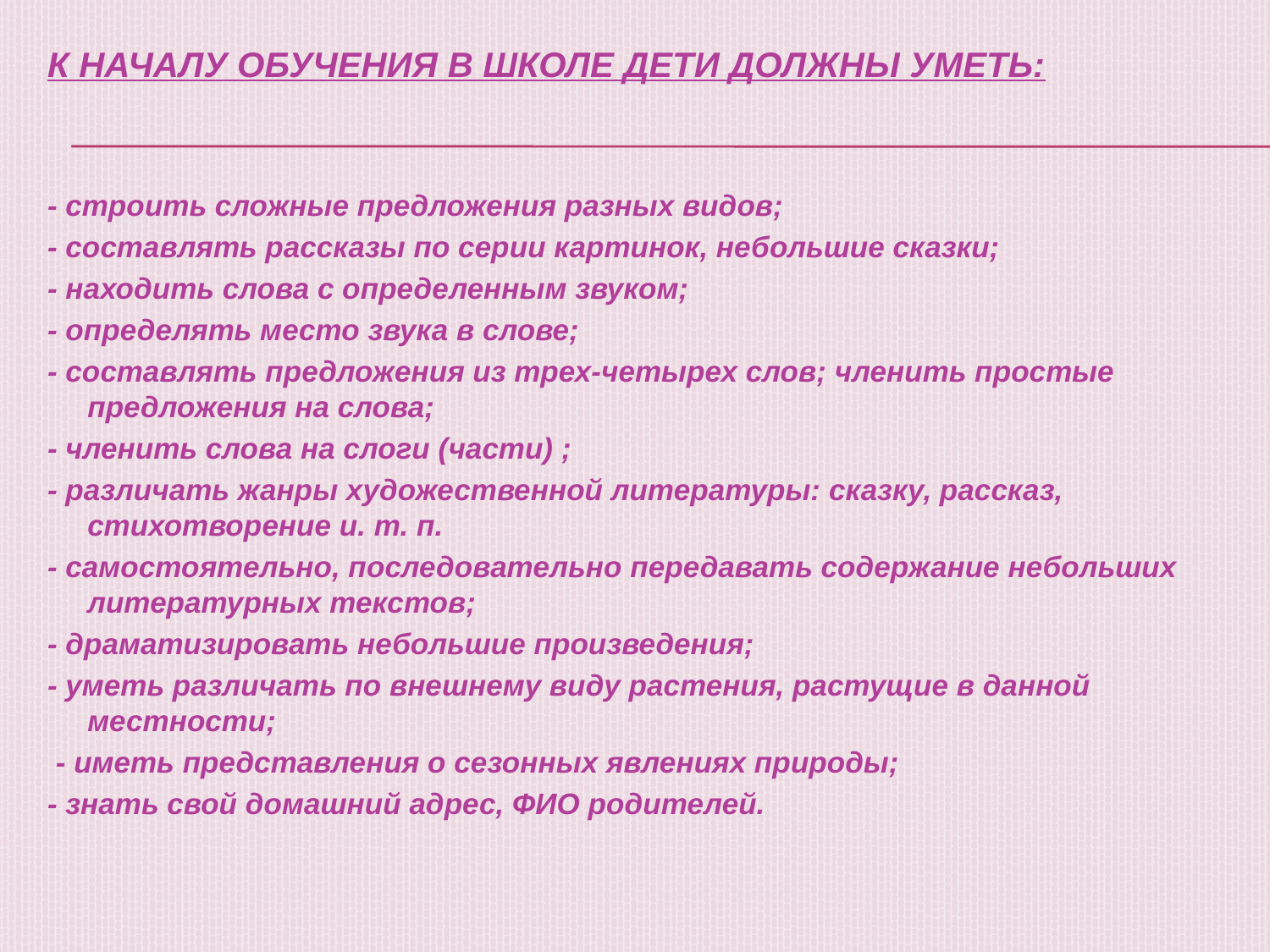

# к началу обучения в школе дети должны уметь:

- строить сложные предложения разных видов;
- составлять рассказы по серии картинок, небольшие сказки;
- находить слова с определенным звуком;
- определять место звука в слове;
- составлять предложения из трех-четырех слов; членить простые предложения на слова;
- членить слова на слоги (части) ;
- различать жанры художественной литературы: сказку, рассказ, стихотворение и. т. п.
- самостоятельно, последовательно передавать содержание небольших литературных текстов;
- драматизировать небольшие произведения;
- уметь различать по внешнему виду растения, растущие в данной местности;
 - иметь представления о сезонных явлениях природы;
- знать свой домашний адрес, ФИО родителей.